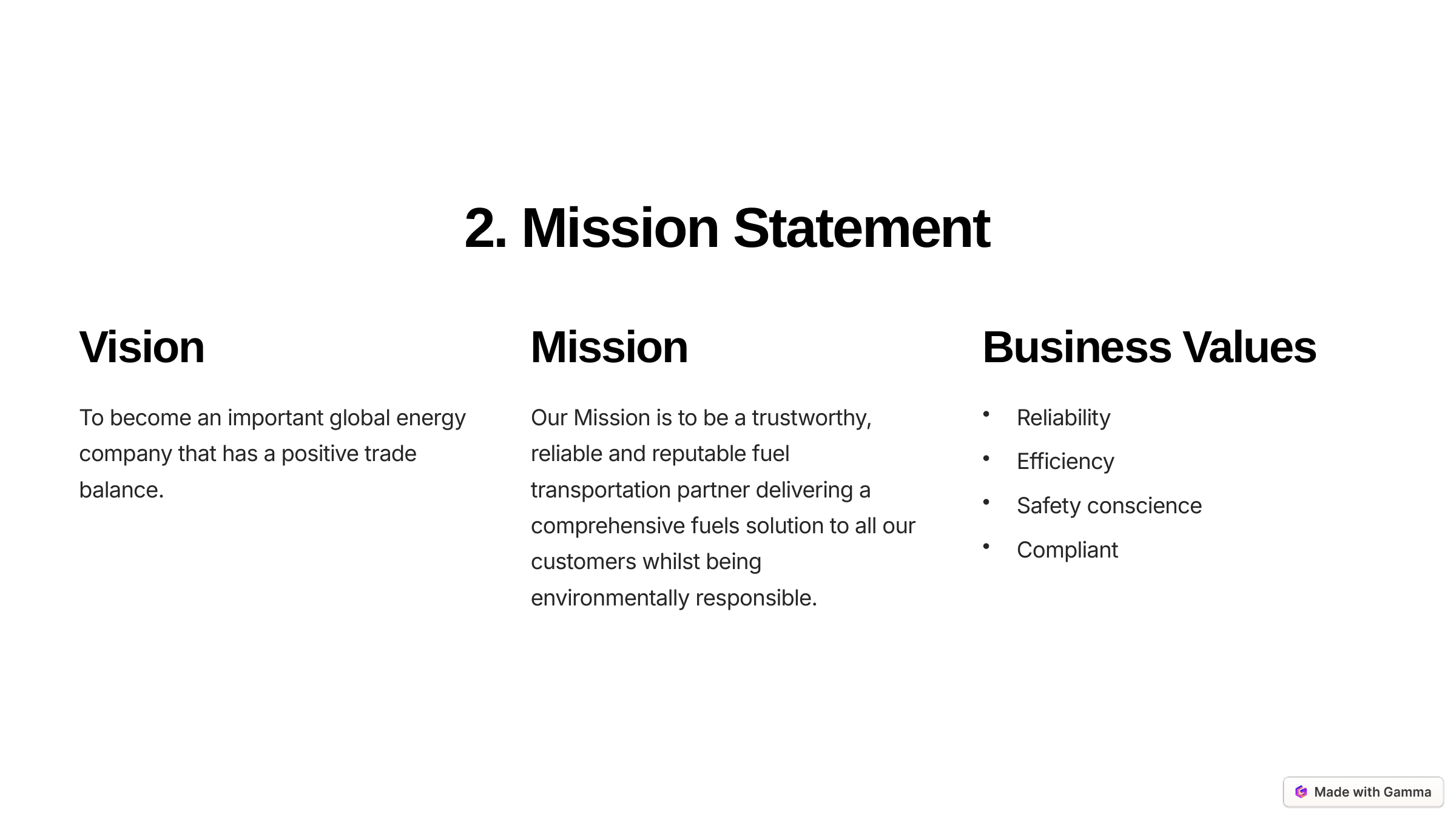

2. Mission Statement
Vision
Mission
Business Values
To become an important global energy company that has a positive trade balance.
Our Mission is to be a trustworthy, reliable and reputable fuel transportation partner delivering a comprehensive fuels solution to all our customers whilst being environmentally responsible.
Reliability
Efficiency
Safety conscience
Compliant